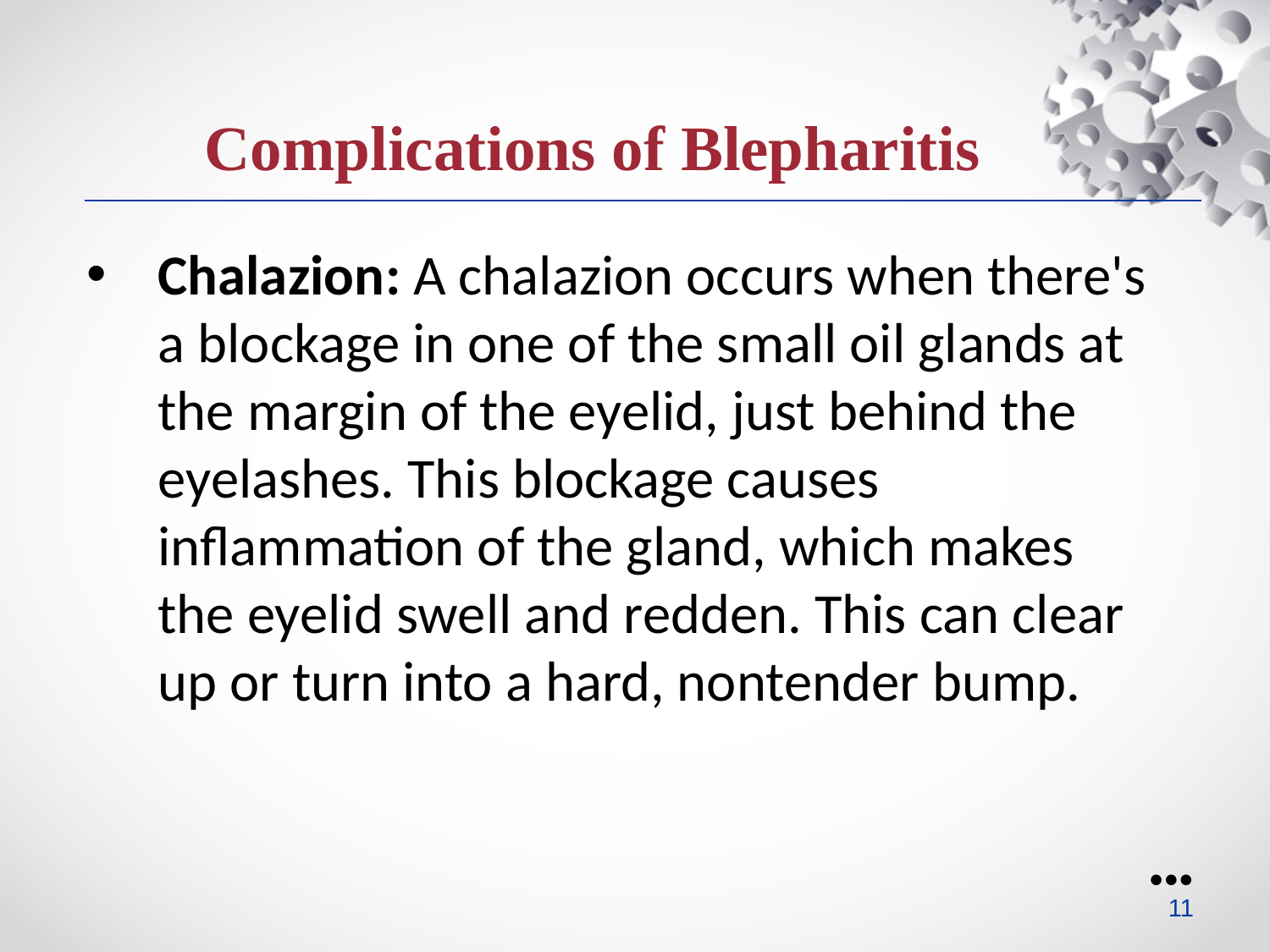

Complications of Blepharitis
Chalazion: A chalazion occurs when there's a blockage in one of the small oil glands at the margin of the eyelid, just behind the eyelashes. This blockage causes inflammation of the gland, which makes the eyelid swell and redden. This can clear up or turn into a hard, nontender bump.
●●●
11